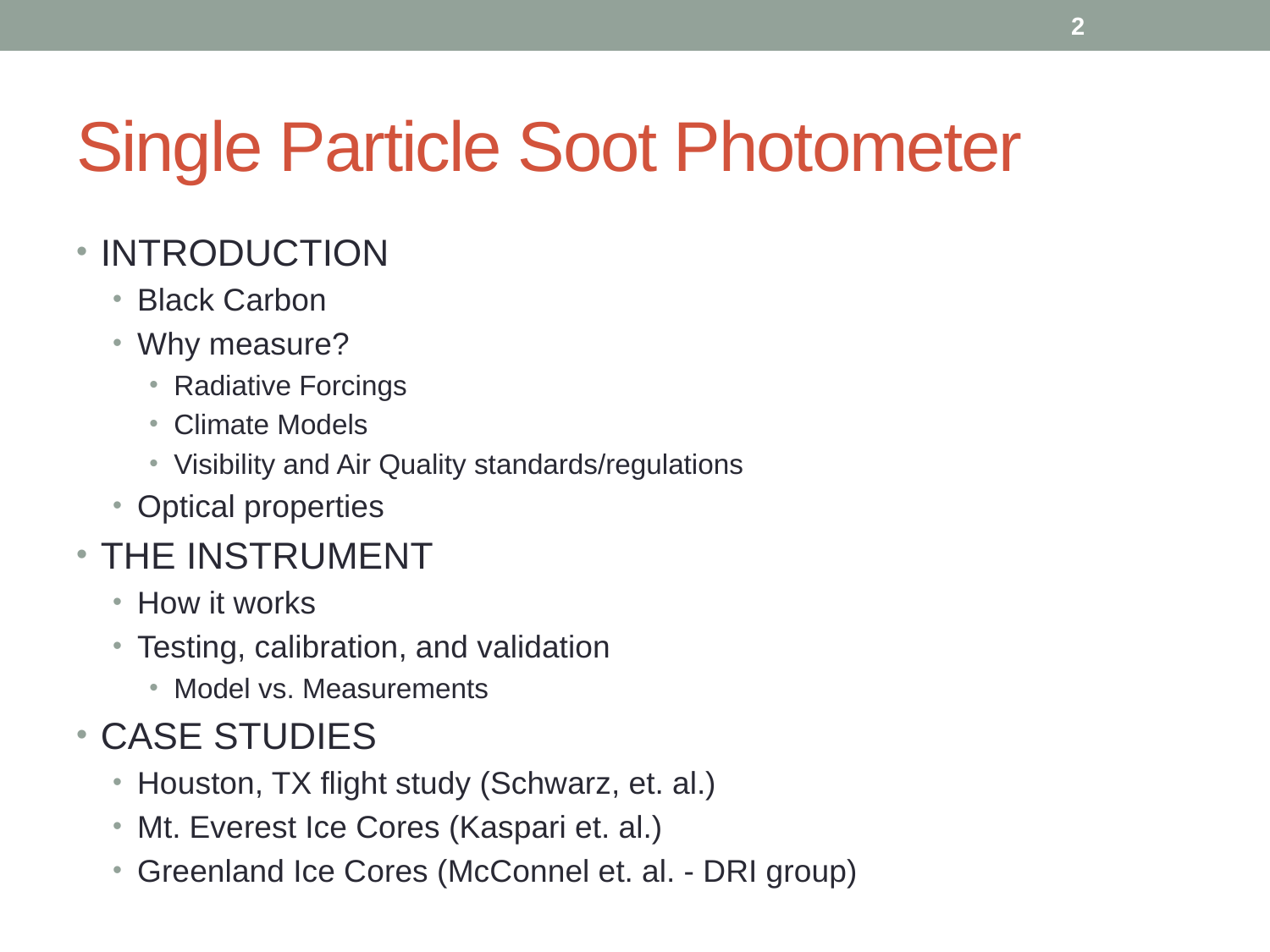

2
# Single Particle Soot Photometer
INTRODUCTION
Black Carbon
Why measure?
Radiative Forcings
Climate Models
Visibility and Air Quality standards/regulations
Optical properties
THE INSTRUMENT
How it works
Testing, calibration, and validation
Model vs. Measurements
CASE STUDIES
Houston, TX flight study (Schwarz, et. al.)
Mt. Everest Ice Cores (Kaspari et. al.)
Greenland Ice Cores (McConnel et. al. - DRI group)